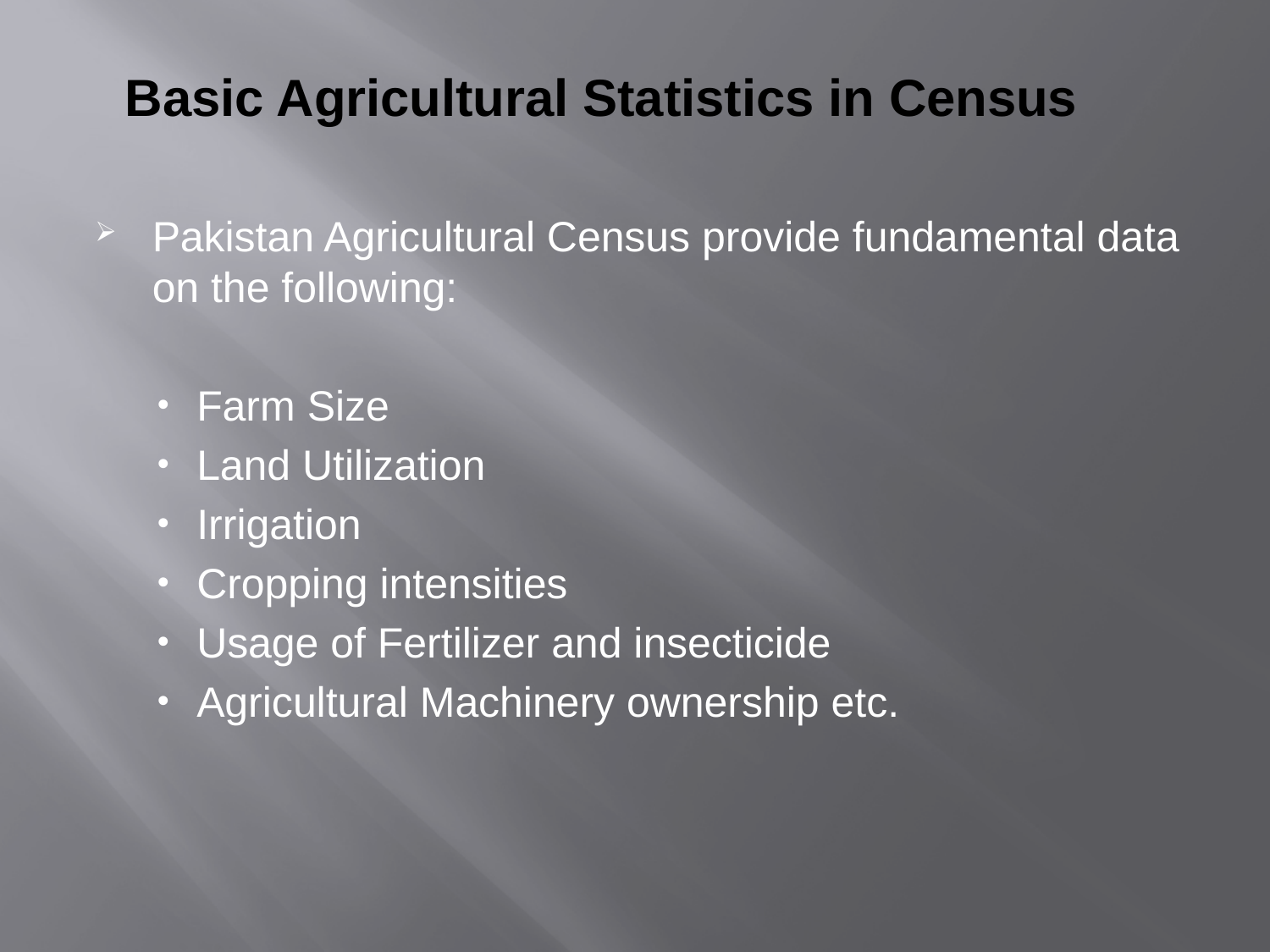

# Basic Agricultural Statistics in Census

Pakistan Agricultural Census provide fundamental data on the following:

Farm Size
Land Utilization
Irrigation
Cropping intensities
Usage of Fertilizer and insecticide
Agricultural Machinery ownership etc.